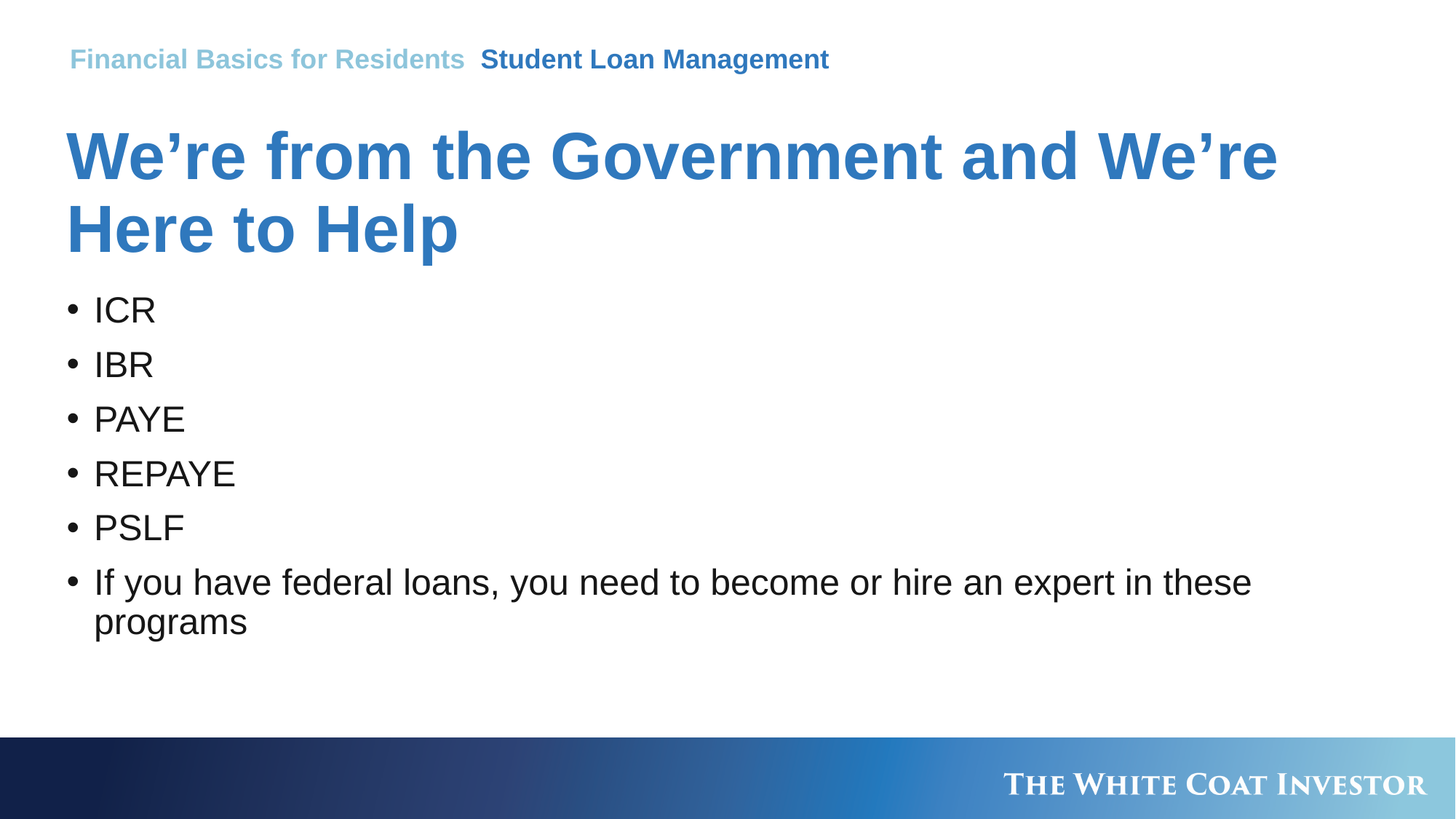

Financial Basics for Residents  Student Loan Management
# We’re from the Government and We’re Here to Help
ICR
IBR
PAYE
REPAYE
PSLF
If you have federal loans, you need to become or hire an expert in these programs